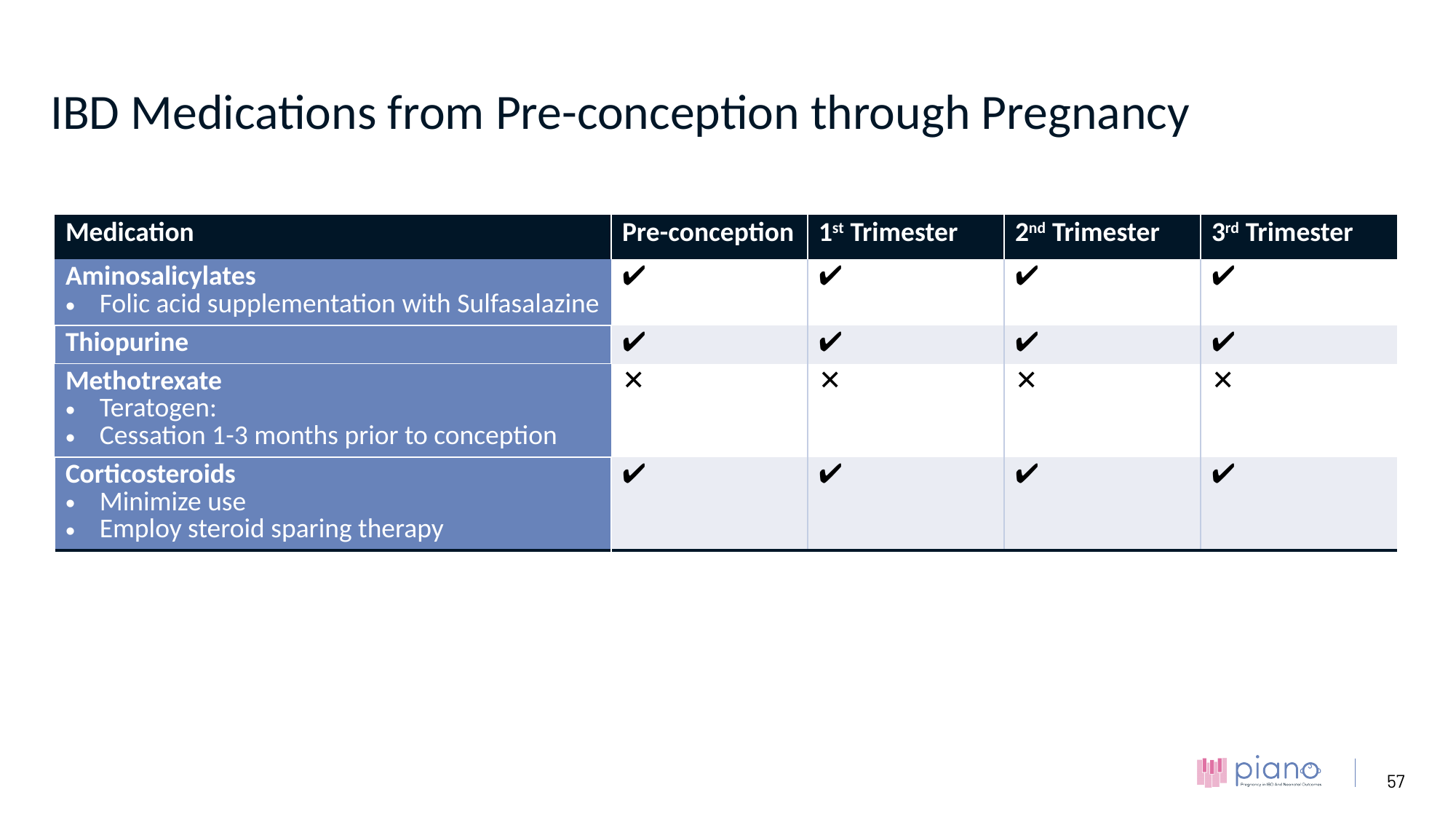

# IBD Medications from Pre-conception through Pregnancy
| Medication | Pre-conception | 1st Trimester | 2nd Trimester | 3rd Trimester |
| --- | --- | --- | --- | --- |
| Aminosalicylates Folic acid supplementation with Sulfasalazine | ✔︎ | ✔︎ | ✔︎ | ✔︎ |
| Thiopurine | ✔︎ | ✔︎ | ✔︎ | ✔︎ |
| Methotrexate Teratogen: Cessation 1-3 months prior to conception | ✕ | ✕ | ✕ | ✕ |
| Corticosteroids Minimize use Employ steroid sparing therapy | ✔︎ | ✔︎ | ✔︎ | ✔︎ |
57